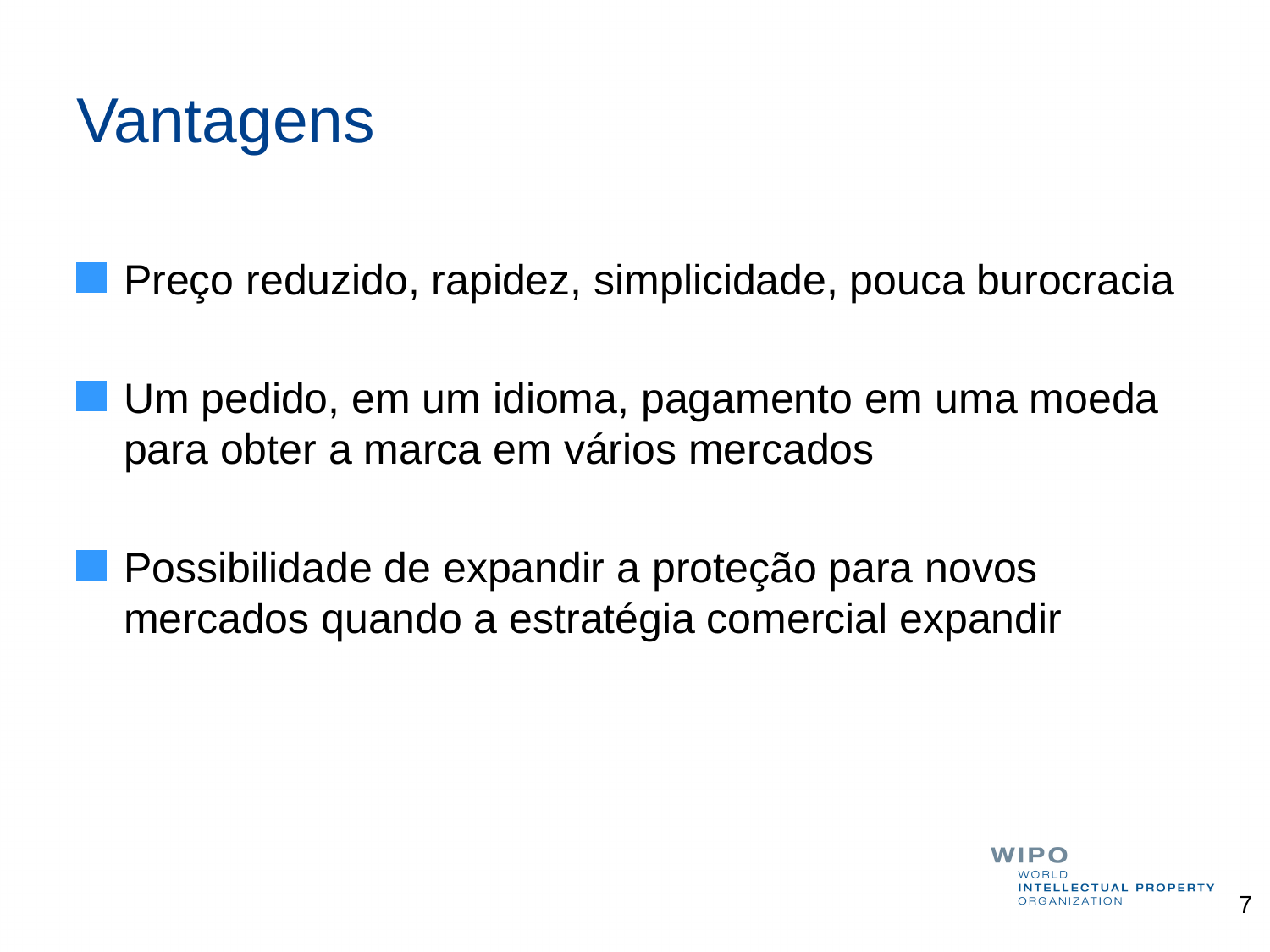

# Vantagens
Preço reduzido, rapidez, simplicidade, pouca burocracia

Um pedido, em um idioma, pagamento em uma moeda para obter a marca em vários mercados

Possibilidade de expandir a proteção para novos mercados quando a estratégia comercial expandir
7